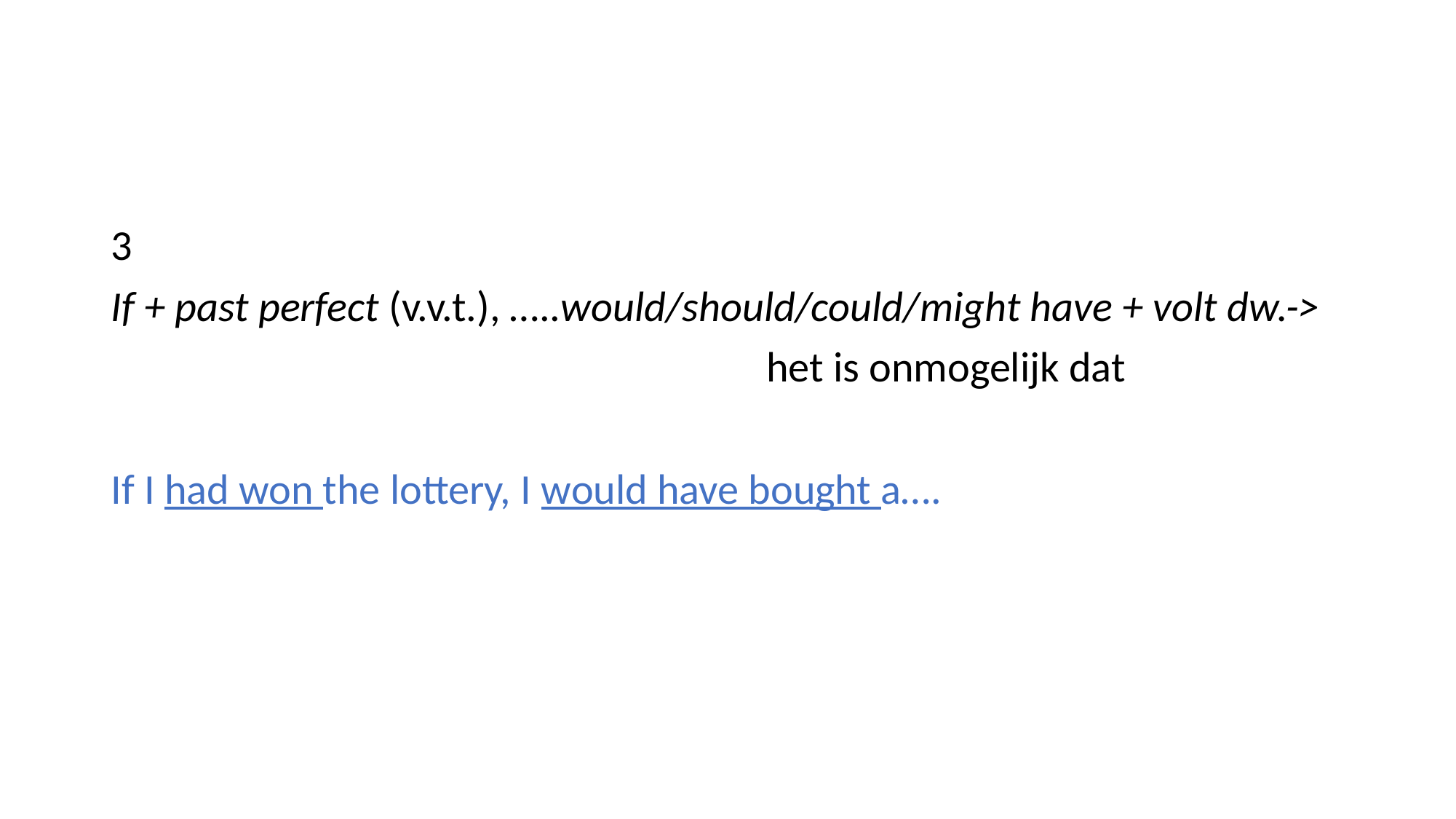

#
3
If + past perfect (v.v.t.), …..would/should/could/might have + volt dw.->
                                                                    het is onmogelijk dat

If I had won the lottery, I would have bought a….